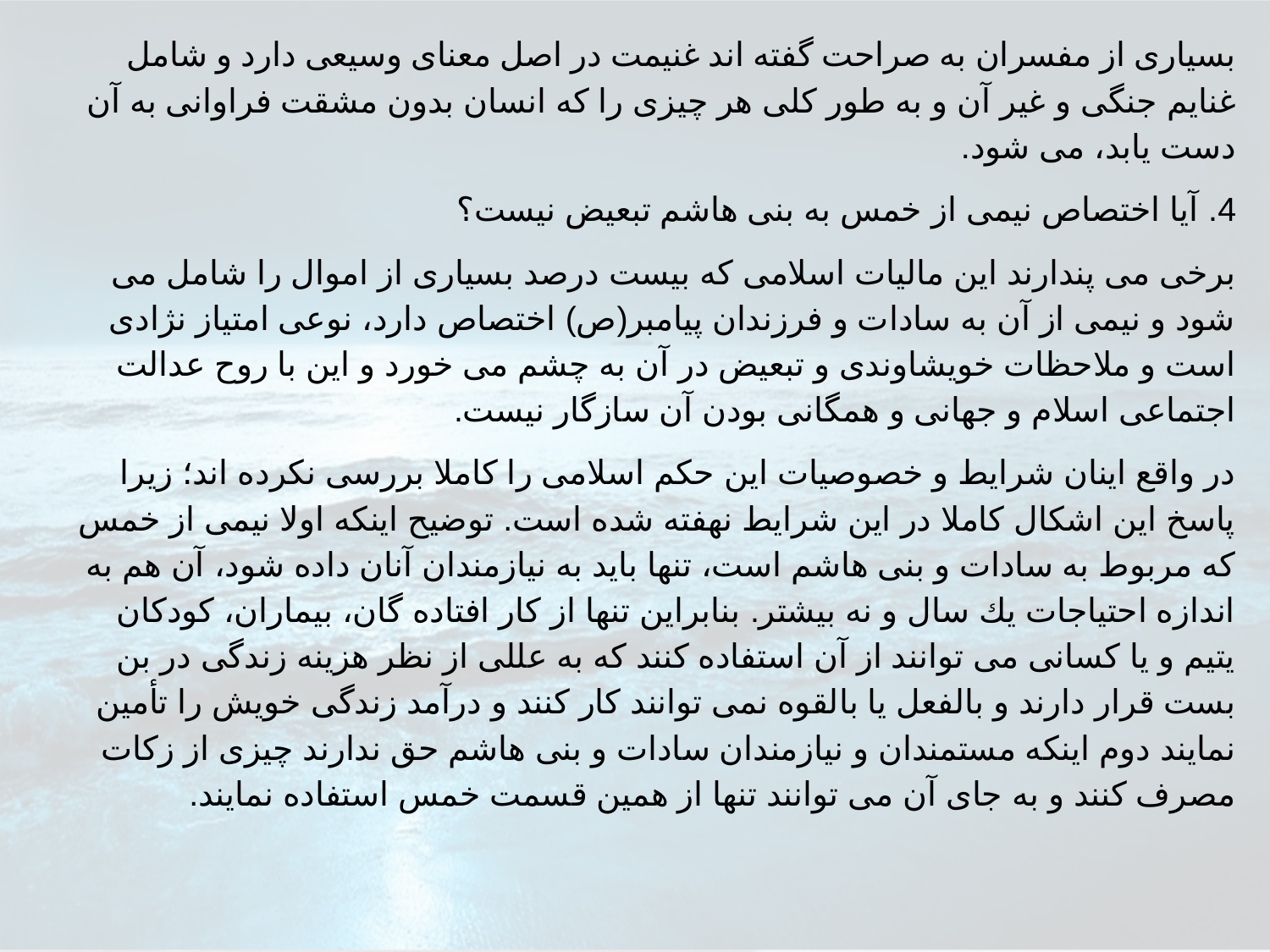

بسيارى از مفسران به صراحت گفته اند غنيمت در اصل معناى وسيعى دارد و شامل غنايم جنگى و غير آن و به طور كلى هر چيزى را كه انسان بدون مشقت فراوانى به آن دست يابد، مى شود.
4. آيا اختصاص نيمى از خمس به بنى هاشم تبعيض نيست؟
برخى مى پندارند اين ماليات اسلامى كه بيست درصد بسيارى از اموال را شامل مى شود و نيمى از آن به سادات و فرزندان پيامبر(ص) اختصاص دارد، نوعى امتياز نژادى است و ملاحظات خويشاوندى و تبعيض در آن به چشم مى خورد و اين با روح عدالت اجتماعى اسلام و جهانى و همگانى بودن آن سازگار نيست.
در واقع اينان شرايط و خصوصيات اين حكم اسلامى را كاملا بررسى نكرده اند؛ زيرا پاسخ اين اشكال كاملا در اين شرايط نهفته شده است. توضيح اينكه اولا نيمى از خمس كه مربوط به سادات و بنى هاشم است، تنها بايد به نيازمندان آنان داده شود، آن هم به اندازه احتياجات يك سال و نه بيشتر. بنابراين تنها از كار افتاده گان، بيماران، كودكان يتيم و يا كسانى مى توانند از آن استفاده كنند كه به عللى از نظر هزينه زندگى در بن بست قرار دارند و بالفعل يا بالقوه نمى توانند كار كنند و درآمد زندگى خويش را تأمين نمايند دوم اينكه مستمندان و نيازمندان سادات و بنى هاشم حق ندارند چيزى از زكات مصرف كنند و به جاى آن مى توانند تنها از همين قسمت خمس استفاده نمايند.